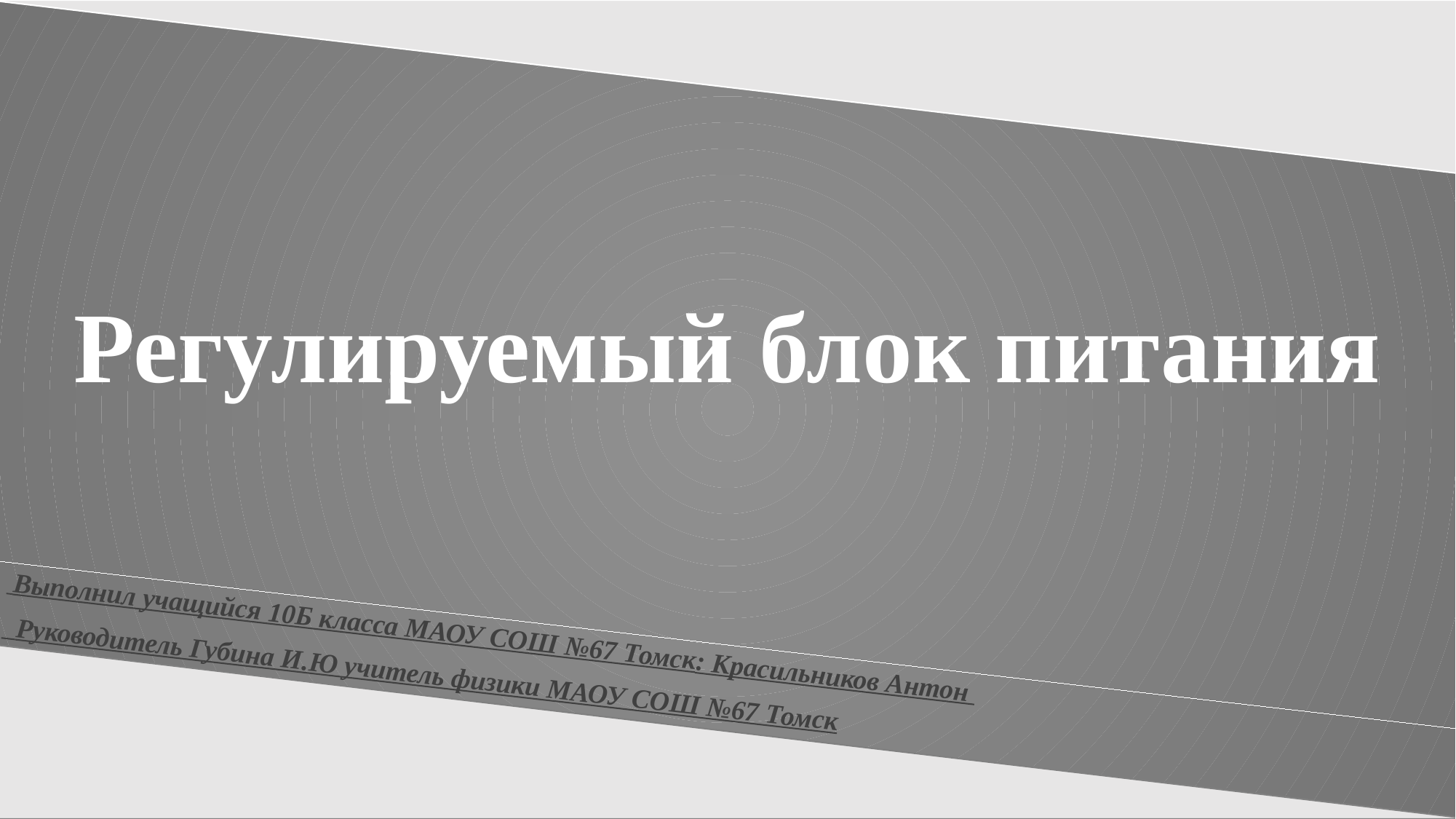

# Регулируемый блок питания

 Выполнил учащийся 10Б класса МАОУ СОШ №67 Томск: Красильников Антон
  Руководитель Губина И.Ю учитель физики МАОУ СОШ №67 Томск